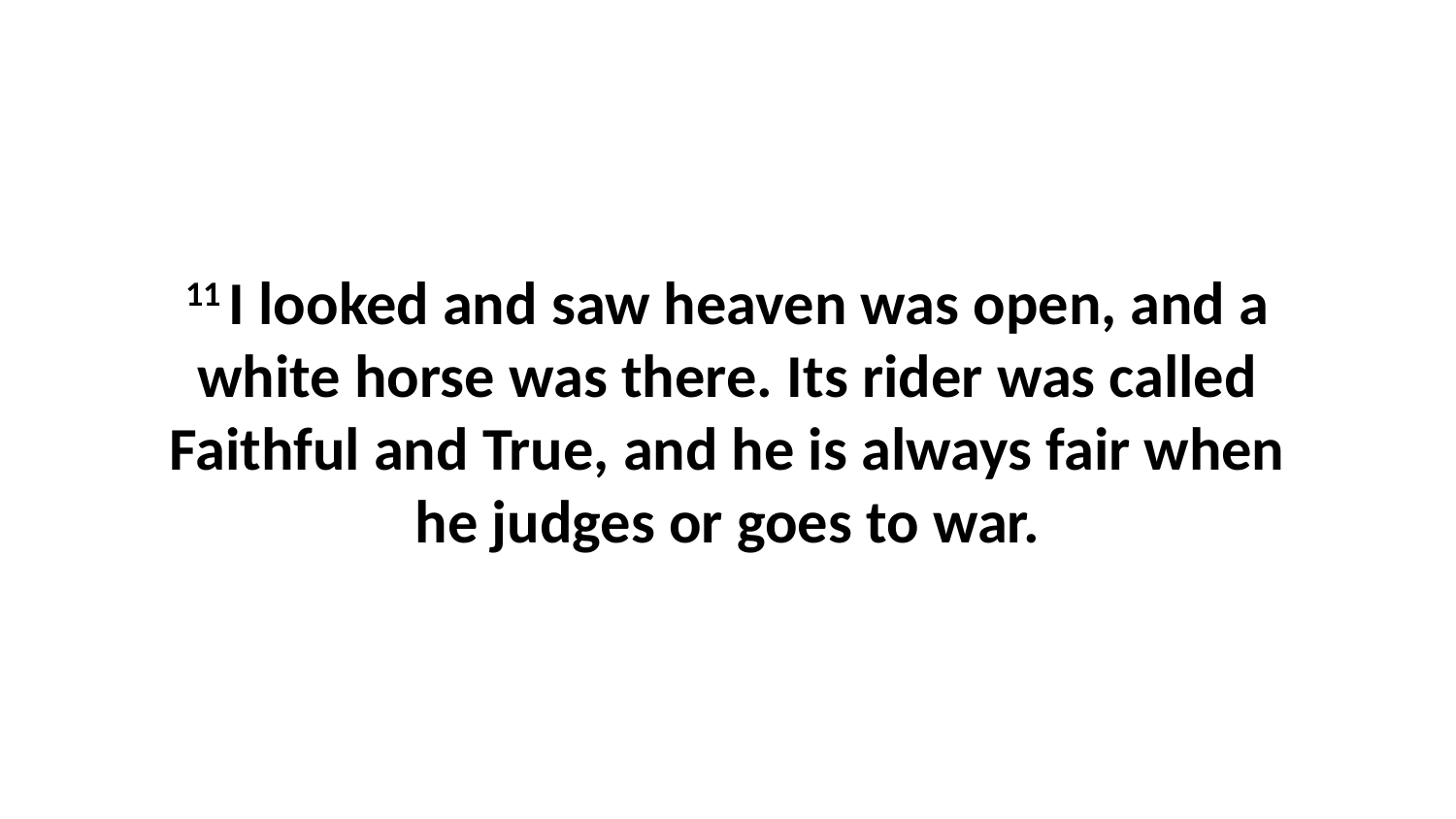

11 I looked and saw heaven was open, and a white horse was there. Its rider was called Faithful and True, and he is always fair when he judges or goes to war.